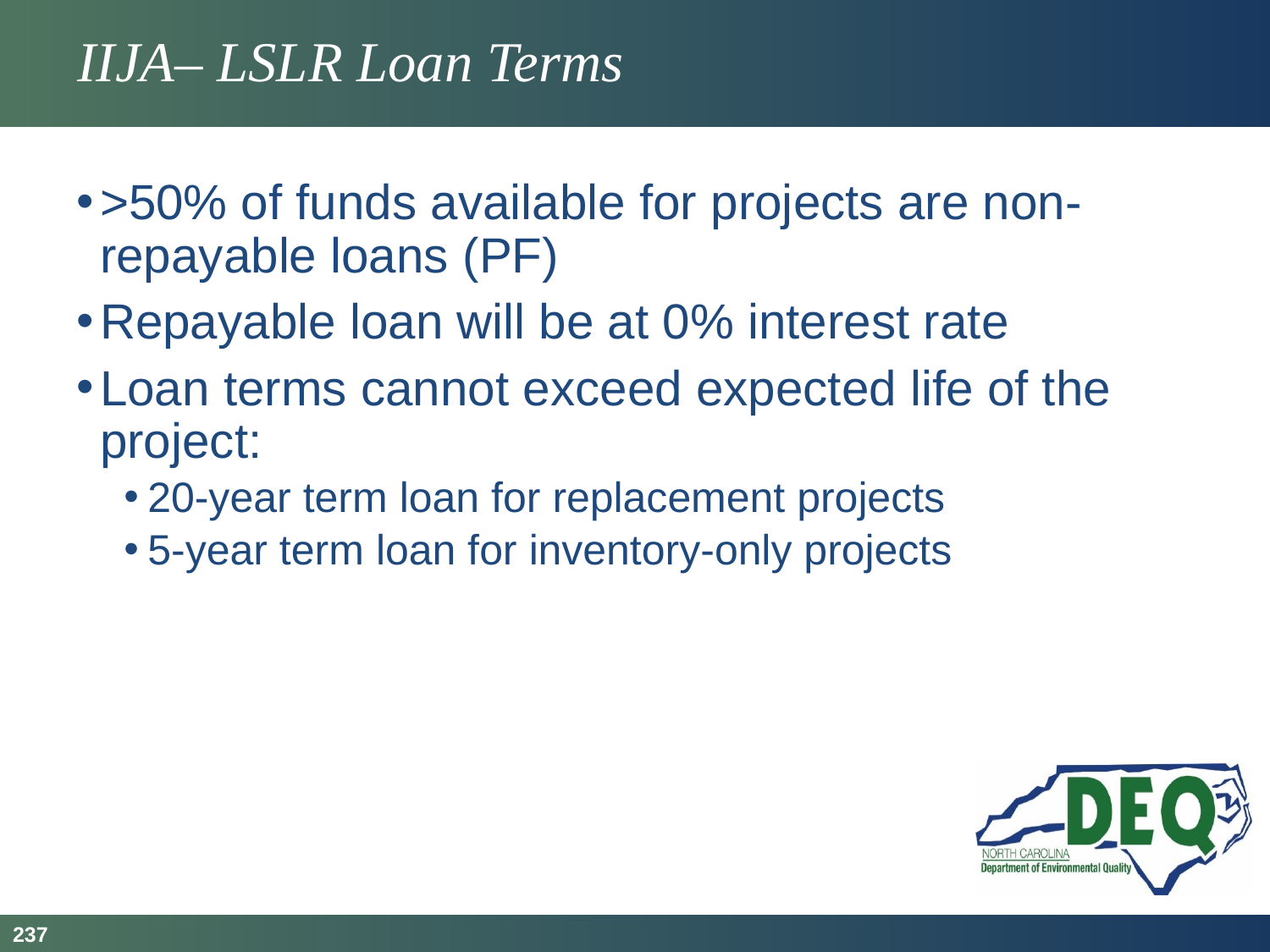

# IIJA– LSLR Loan Terms
>50% of funds available for projects are non-repayable loans (PF)
Repayable loan will be at 0% interest rate
Loan terms cannot exceed expected life of the project:
20-year term loan for replacement projects
5-year term loan for inventory-only projects

237